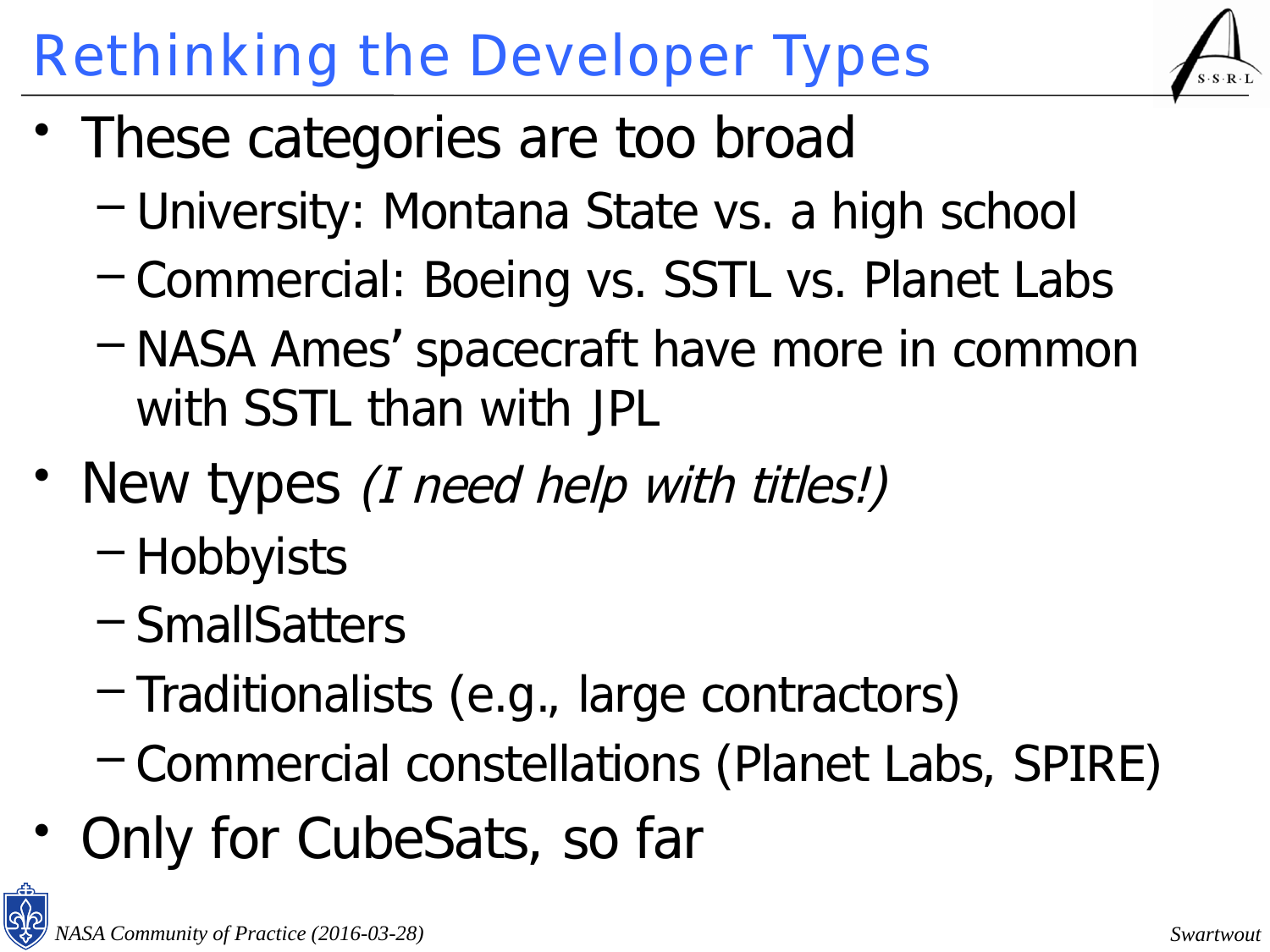

# Rethinking the Developer Types
These categories are too broad
University: Montana State vs. a high school
Commercial: Boeing vs. SSTL vs. Planet Labs
NASA Ames’ spacecraft have more in common with SSTL than with JPL
New types (I need help with titles!)
Hobbyists
SmallSatters
Traditionalists (e.g., large contractors)
Commercial constellations (Planet Labs, SPIRE)
Only for CubeSats, so far